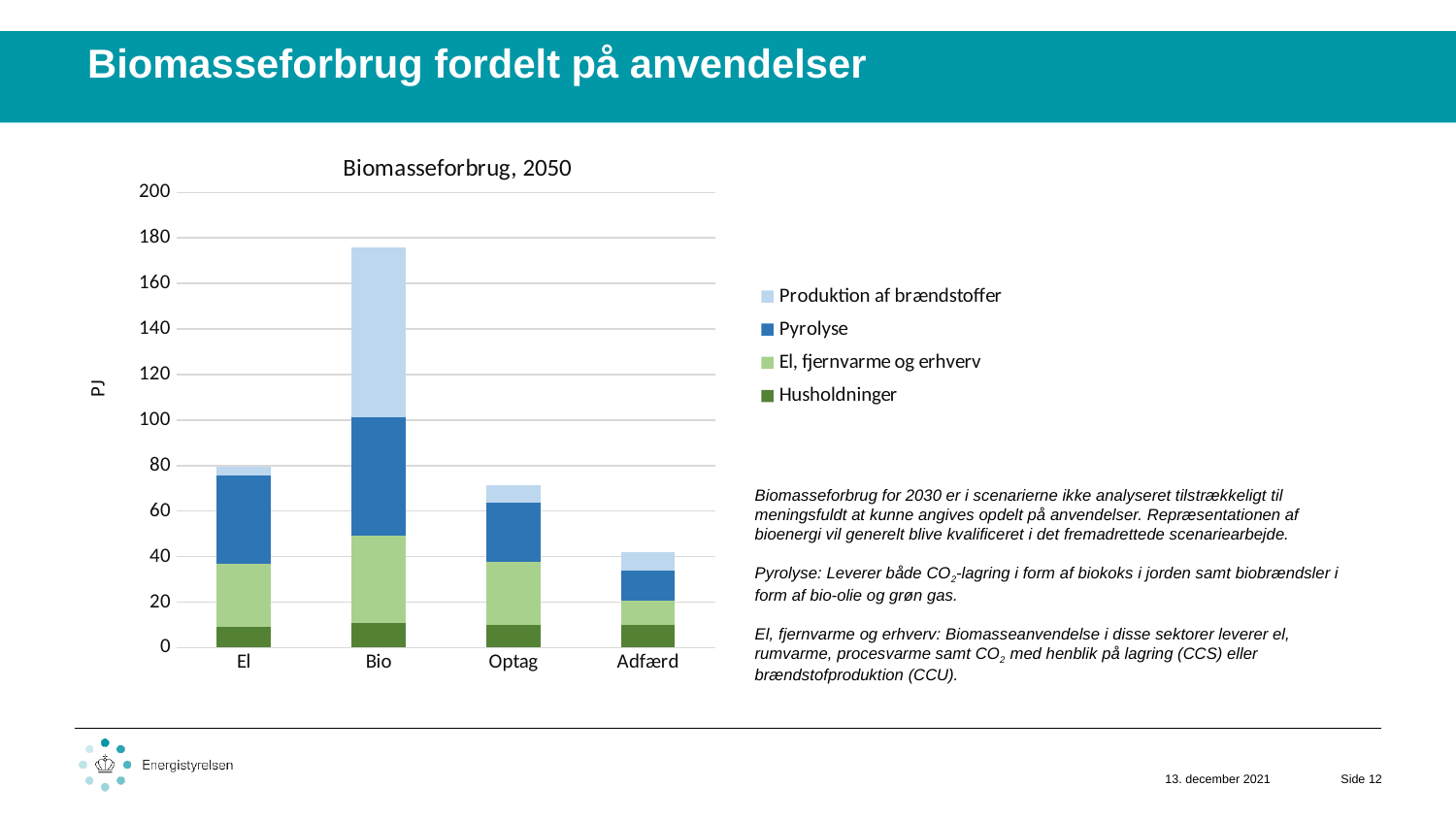

Biomasseforbrug fordelt på anvendelser

### Chart: Biomasseforbrug, 2050

| Category | Husholdninger  | El, fjernvarme og erhverv  | Pyrolyse | Produktion af brændstoffer |
|---|---|---|---|---|
| El | 9.067060720166271 | 27.786539873687275 | 39.0 | 3.5136501136234983 |
| Bio | 10.644792715765263 | 38.45636390593923 | 52.0 | 74.75545498856624 |
| Optag | 9.992236601003903 | 27.814087648955216 | 26.0 | 7.454451211009761 |
| Adfærd | 9.89769508212397 | 10.79318768984118 | 13.0 | 8.202182795829458 |
Biomasseforbrug for 2030 er i scenarierne ikke analyseret tilstrækkeligt til meningsfuldt at kunne angives opdelt på anvendelser. Repræsentationen af bioenergi vil generelt blive kvalificeret i det fremadrettede scenariearbejde.

Pyrolyse: Leverer både CO2-lagring i form af biokoks i jorden samt biobrændsler i form af bio-olie og grøn gas.

El, fjernvarme og erhverv: Biomasseanvendelse i disse sektorer leverer el, rumvarme, procesvarme samt CO2 med henblik på lagring (CCS) eller brændstofproduktion (CCU).